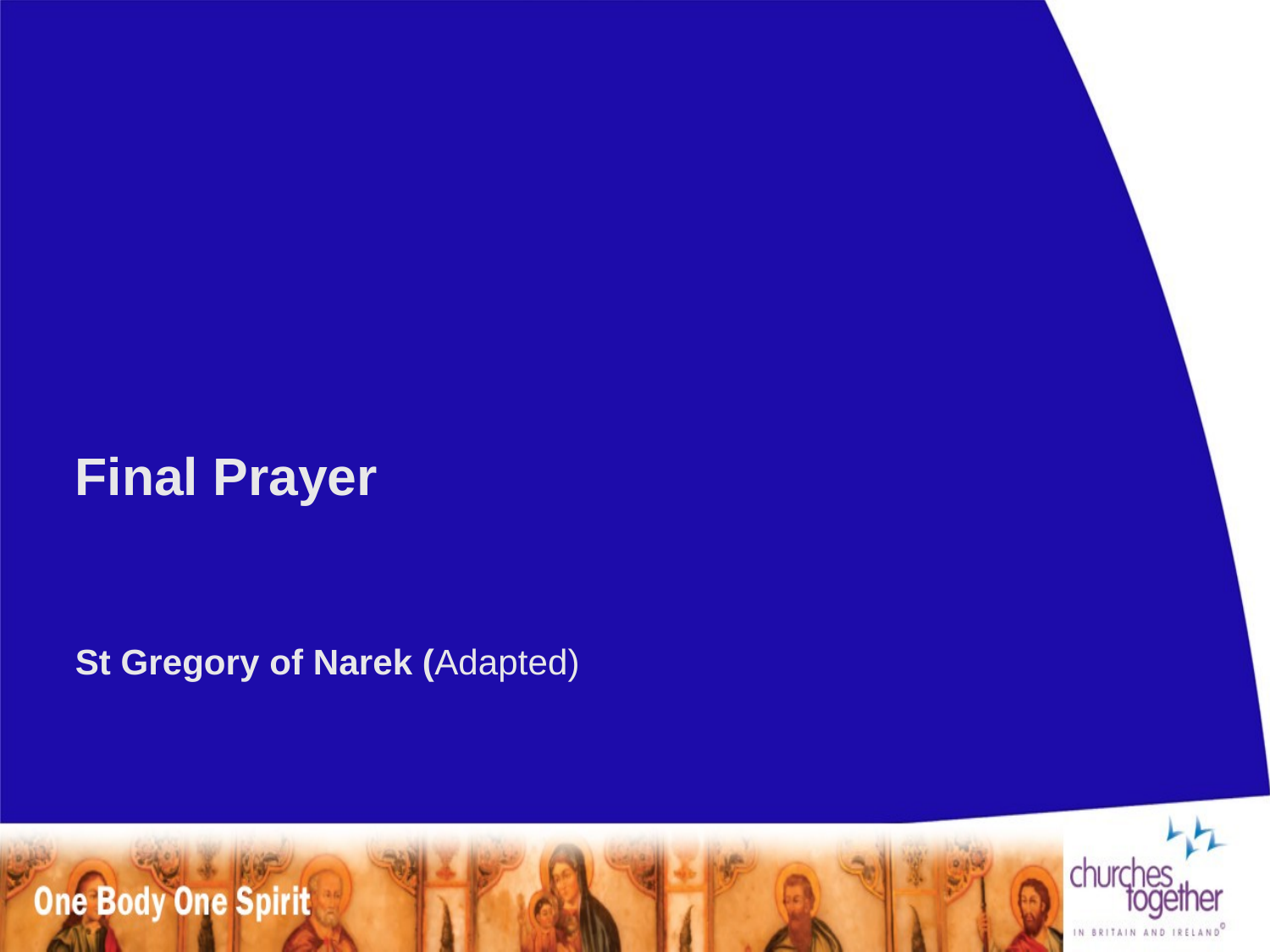

# Final Prayer St Gregory of Narek (Adapted)